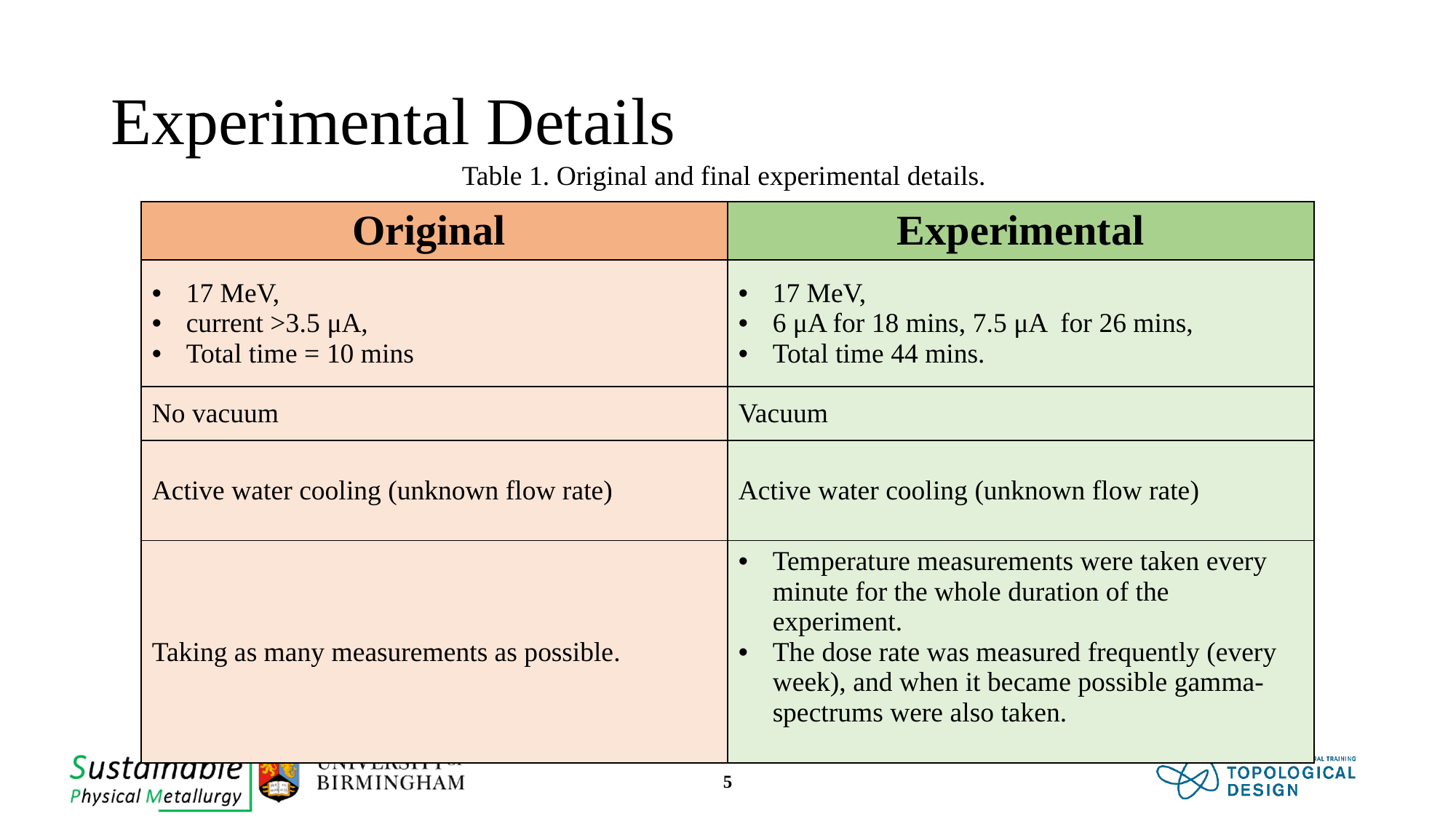

# Experimental Details
Table 1. Original and final experimental details.
| Original | Experimental |
| --- | --- |
| 17 MeV, current >3.5 μA, Total time = 10 mins | 17 MeV, 6 μA for 18 mins, 7.5 μA for 26 mins, Total time 44 mins. |
| No vacuum | Vacuum |
| Active water cooling (unknown flow rate) | Active water cooling (unknown flow rate) |
| Taking as many measurements as possible. | Temperature measurements were taken every minute for the whole duration of the experiment. The dose rate was measured frequently (every week), and when it became possible gamma-spectrums were also taken. |
5